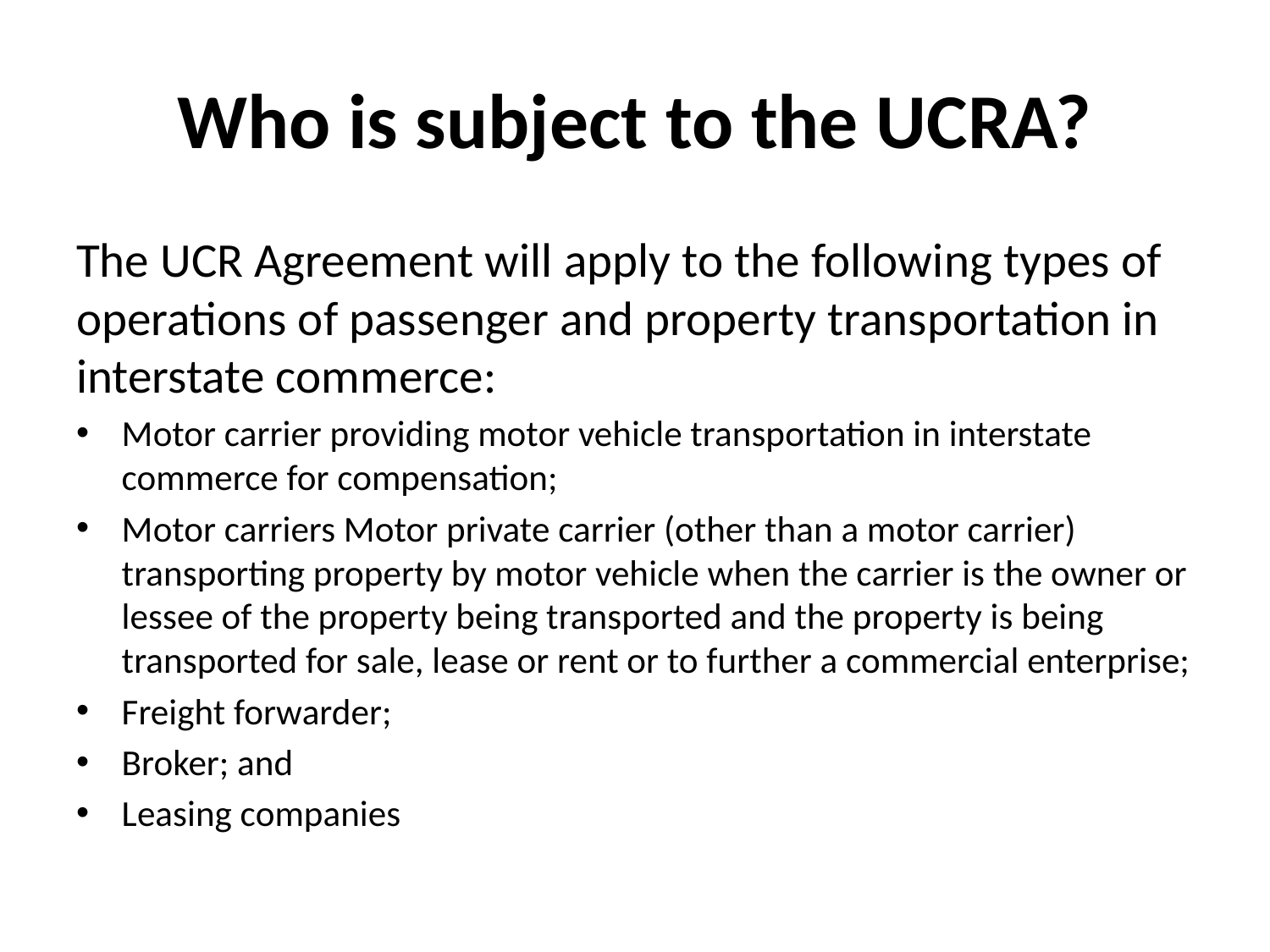

# Who is subject to the UCRA?
The UCR Agreement will apply to the following types of operations of passenger and property transportation in interstate commerce:
Motor carrier providing motor vehicle transportation in interstate commerce for compensation;
Motor carriers Motor private carrier (other than a motor carrier) transporting property by motor vehicle when the carrier is the owner or lessee of the property being transported and the property is being transported for sale, lease or rent or to further a commercial enterprise;
Freight forwarder;
Broker; and
Leasing companies